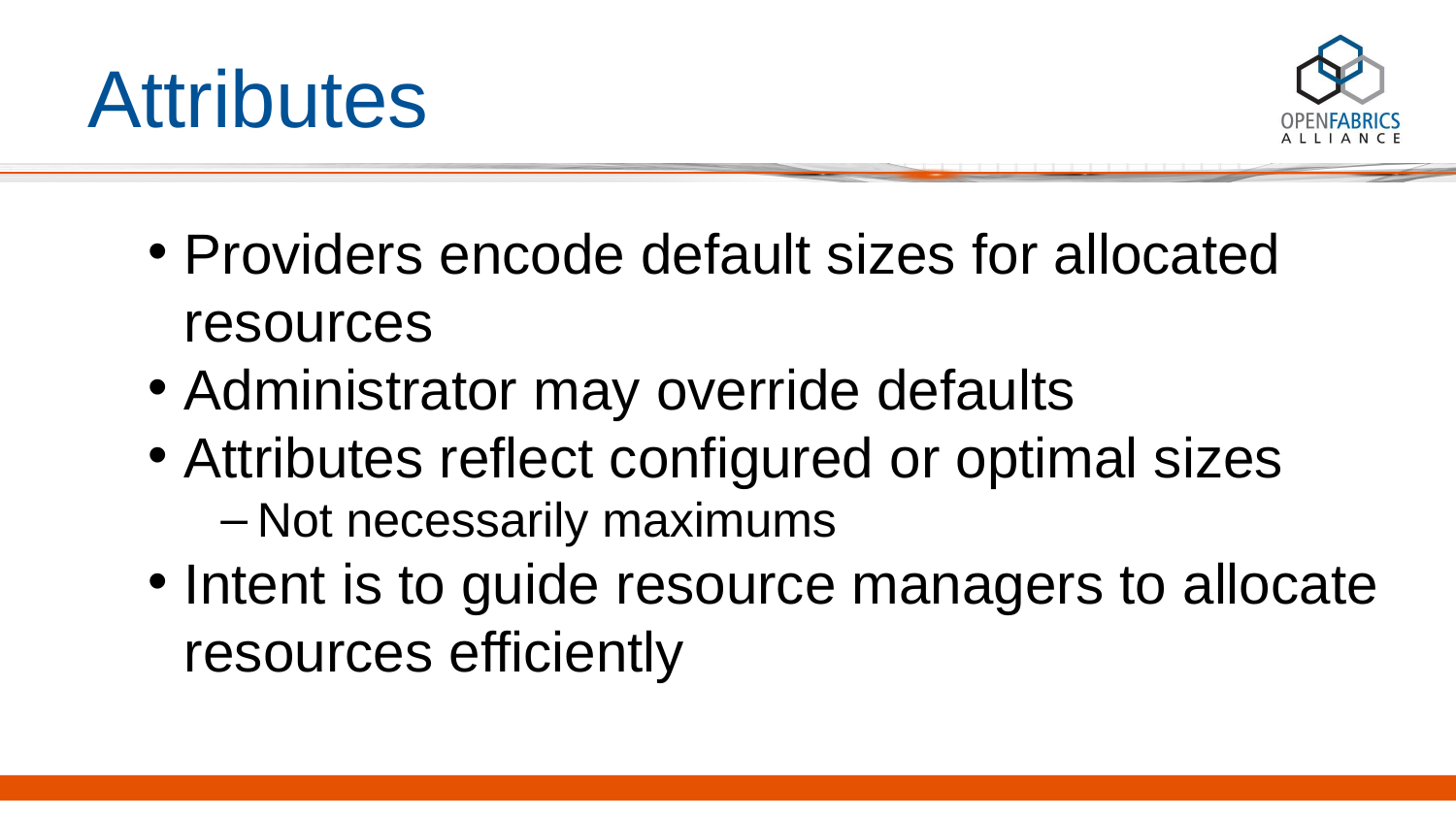

# Attributes
Providers encode default sizes for allocated resources
Administrator may override defaults
Attributes reflect configured or optimal sizes
Not necessarily maximums
Intent is to guide resource managers to allocate resources efficiently